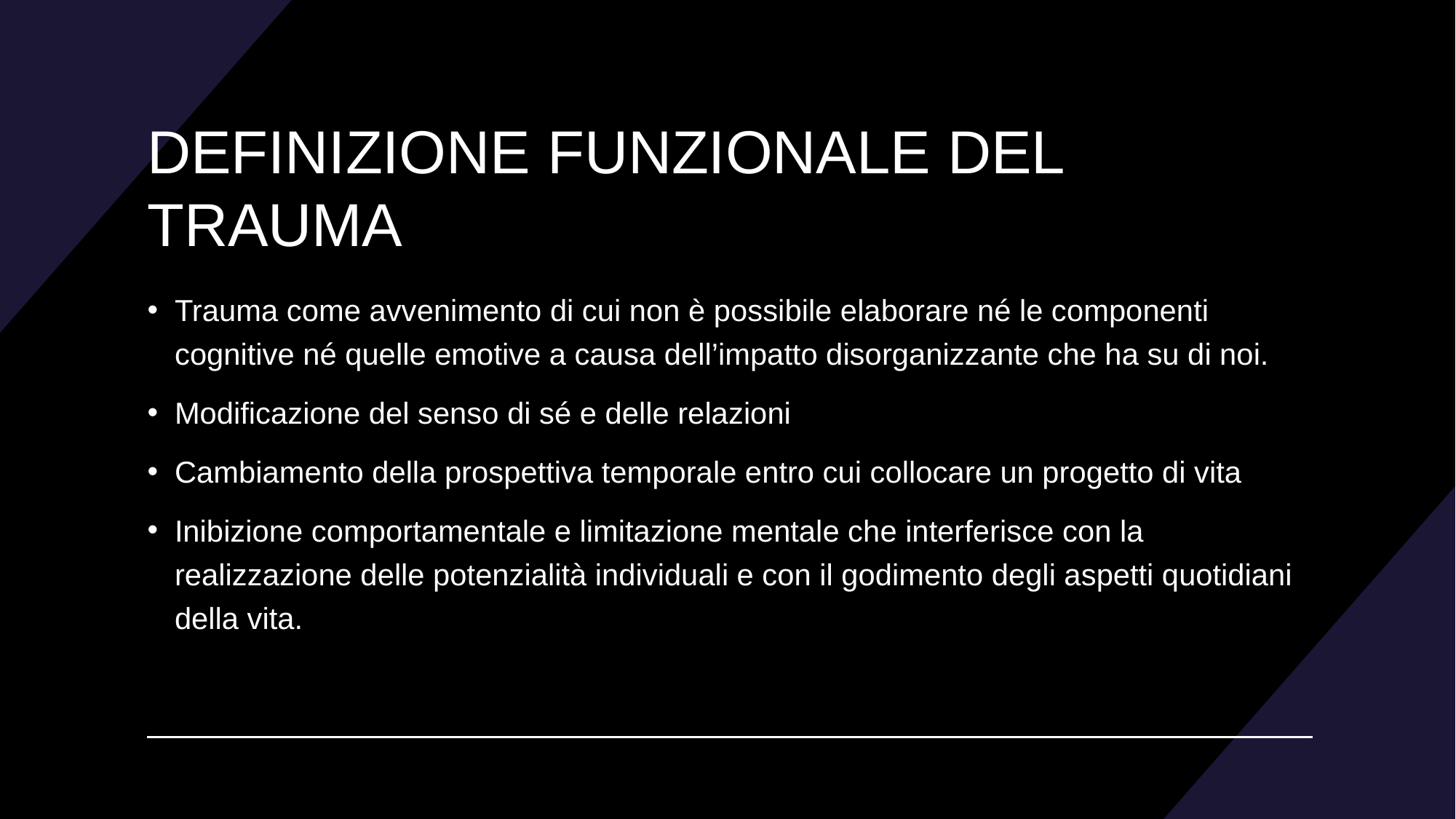

# DEFINIZIONE FUNZIONALE DEL TRAUMA
Trauma come avvenimento di cui non è possibile elaborare né le componenti cognitive né quelle emotive a causa dell’impatto disorganizzante che ha su di noi.
Modificazione del senso di sé e delle relazioni
Cambiamento della prospettiva temporale entro cui collocare un progetto di vita
Inibizione comportamentale e limitazione mentale che interferisce con la realizzazione delle potenzialità individuali e con il godimento degli aspetti quotidiani della vita.